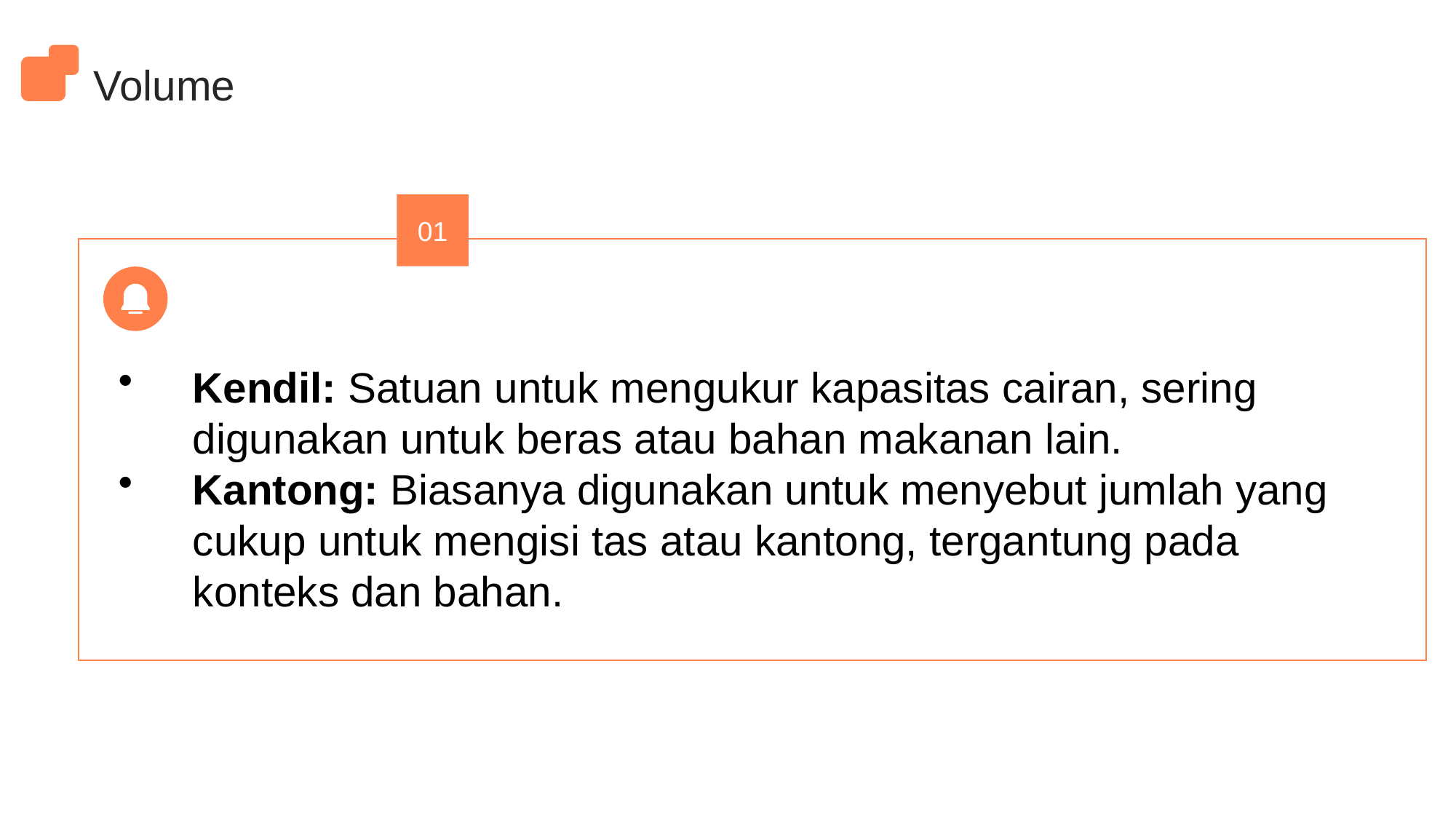

Volume

01

Kendil: Satuan untuk mengukur kapasitas cairan, sering digunakan untuk beras atau bahan makanan lain.
Kantong: Biasanya digunakan untuk menyebut jumlah yang cukup untuk mengisi tas atau kantong, tergantung pada konteks dan bahan.